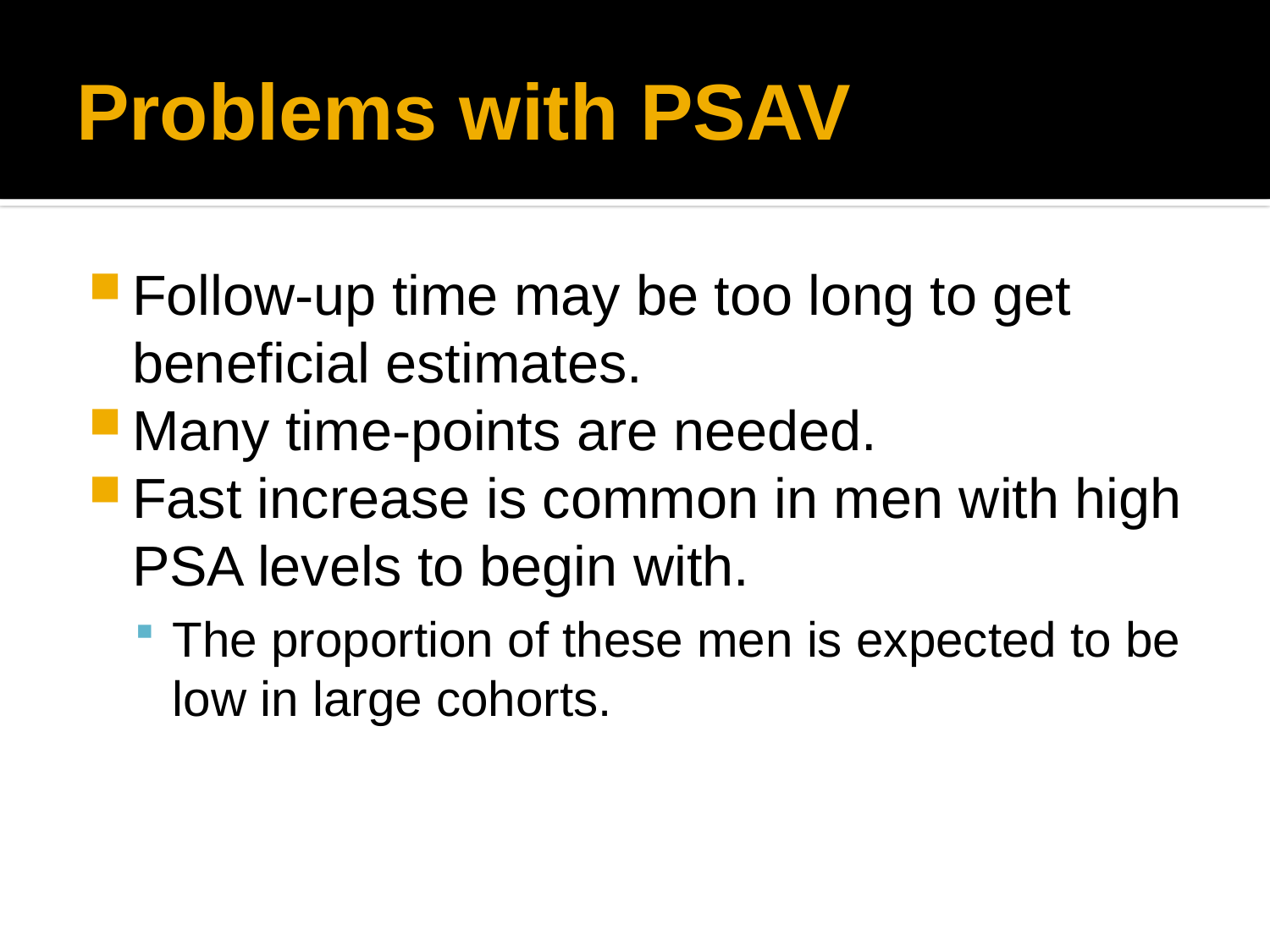

# Problems with PSAV
Follow-up time may be too long to get beneficial estimates.
Many time-points are needed.
Fast increase is common in men with high PSA levels to begin with.
The proportion of these men is expected to be low in large cohorts.